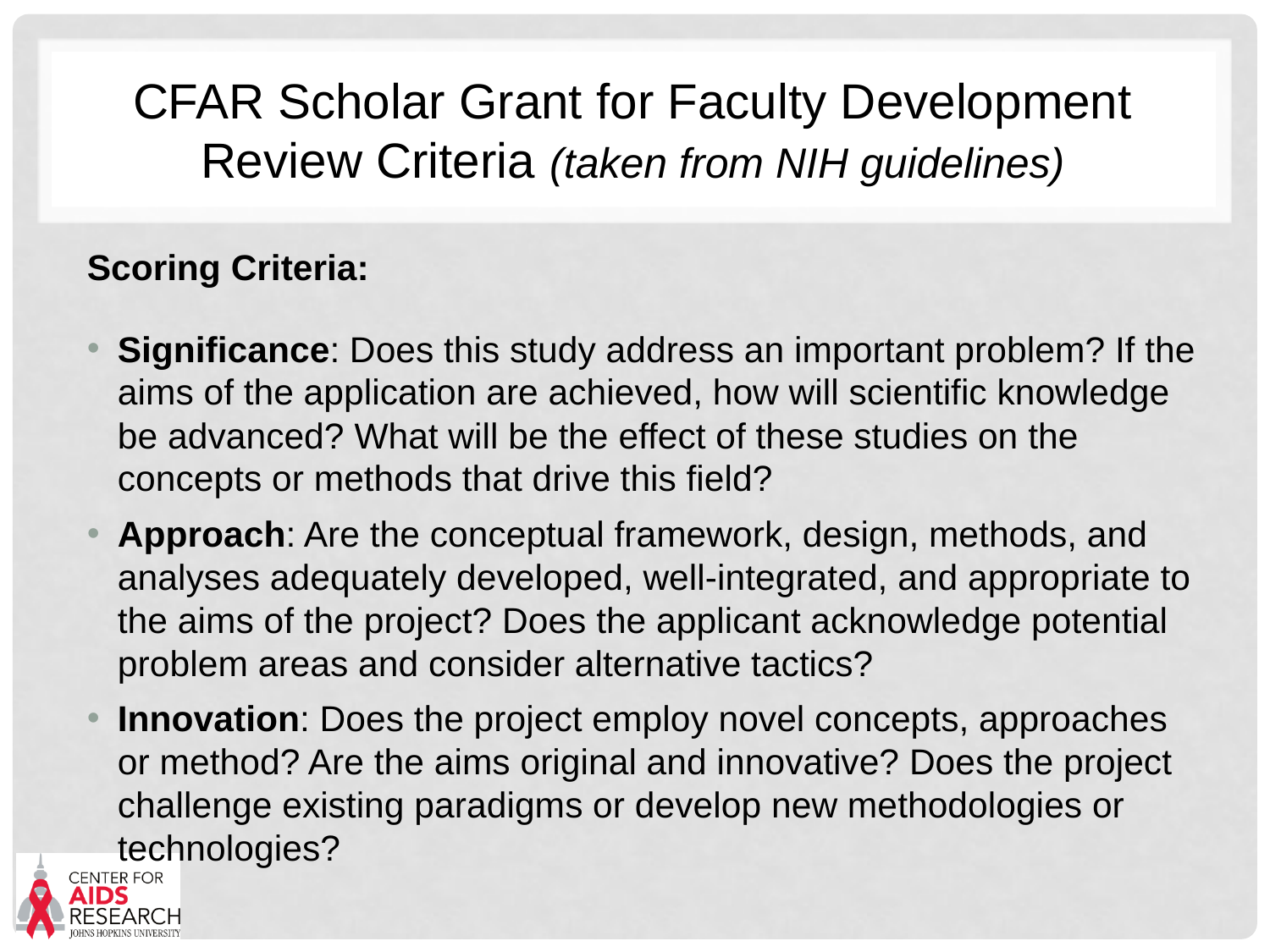

# CFAR Scholar Grant for Faculty Development Review Criteria (taken from NIH guidelines)
Scoring Criteria:

Significance: Does this study address an important problem? If the aims of the application are achieved, how will scientific knowledge be advanced? What will be the effect of these studies on the concepts or methods that drive this field?
Approach: Are the conceptual framework, design, methods, and analyses adequately developed, well-integrated, and appropriate to the aims of the project? Does the applicant acknowledge potential problem areas and consider alternative tactics?
Innovation: Does the project employ novel concepts, approaches or method? Are the aims original and innovative? Does the project challenge existing paradigms or develop new methodologies or technologies?